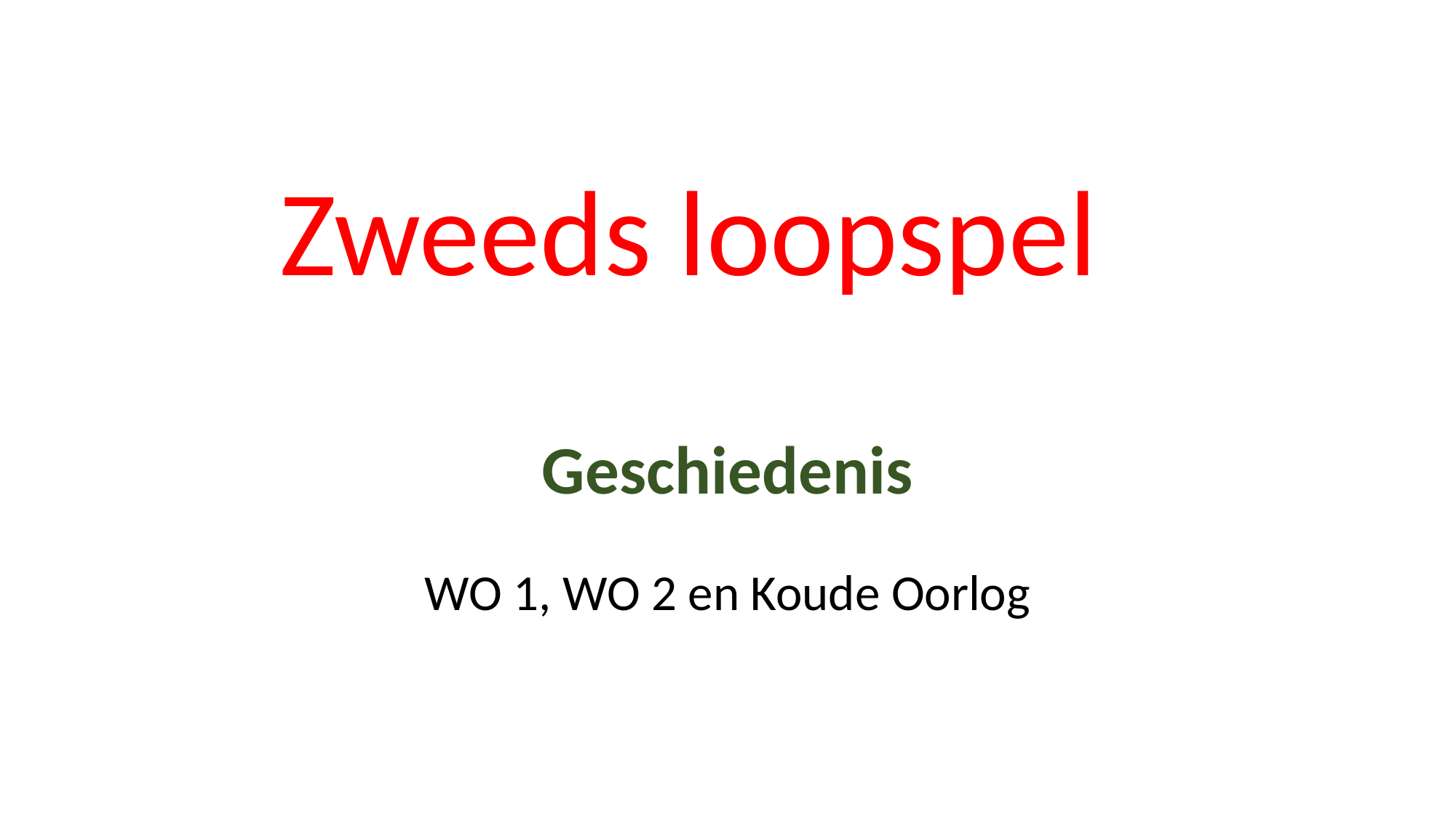

# Zweeds loopspel
Geschiedenis

WO 1, WO 2 en Koude Oorlog